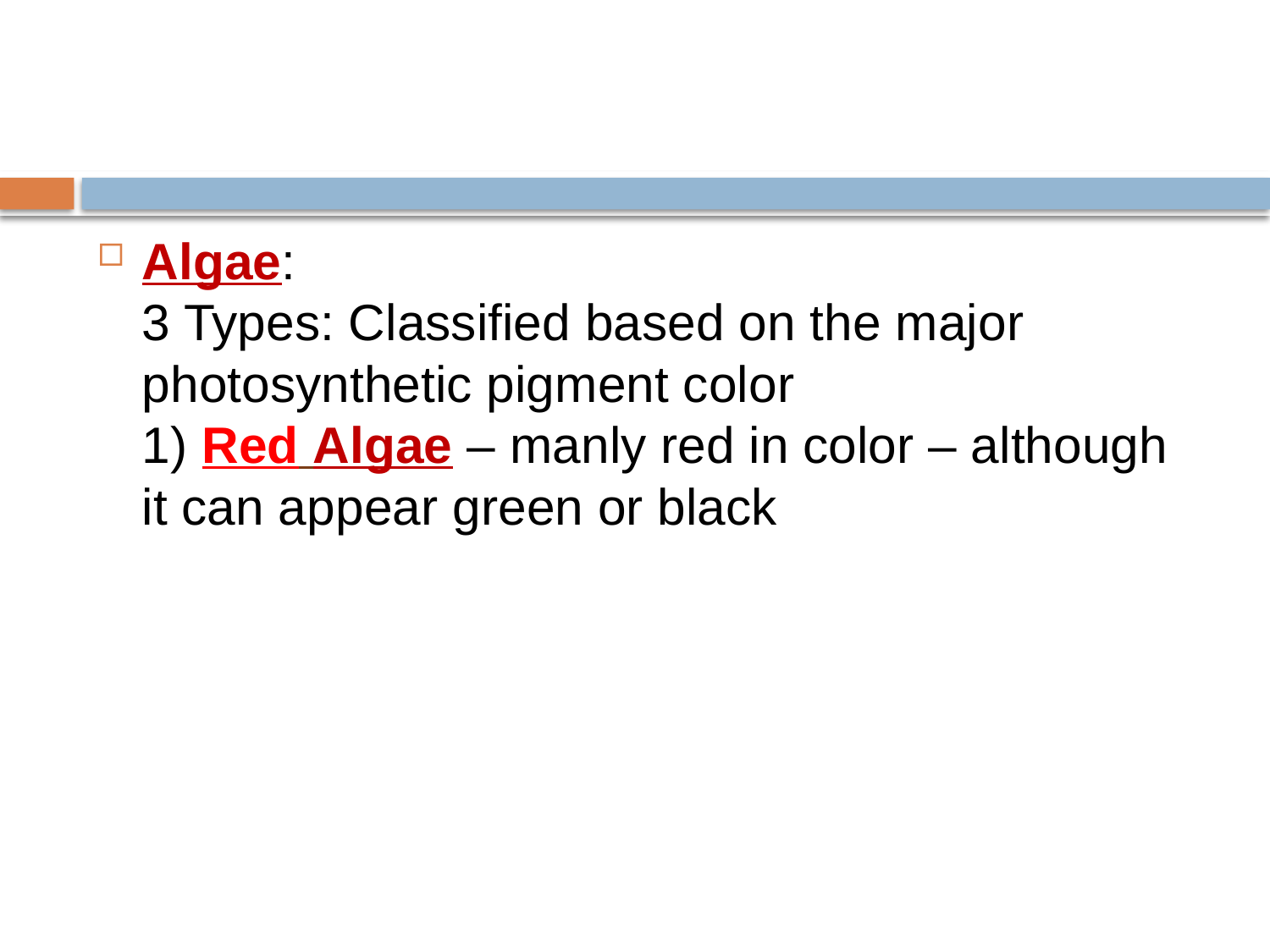

#
Algae:
3 Types: Classified based on the major photosynthetic pigment color
1) Red Algae – manly red in color – although it can appear green or black